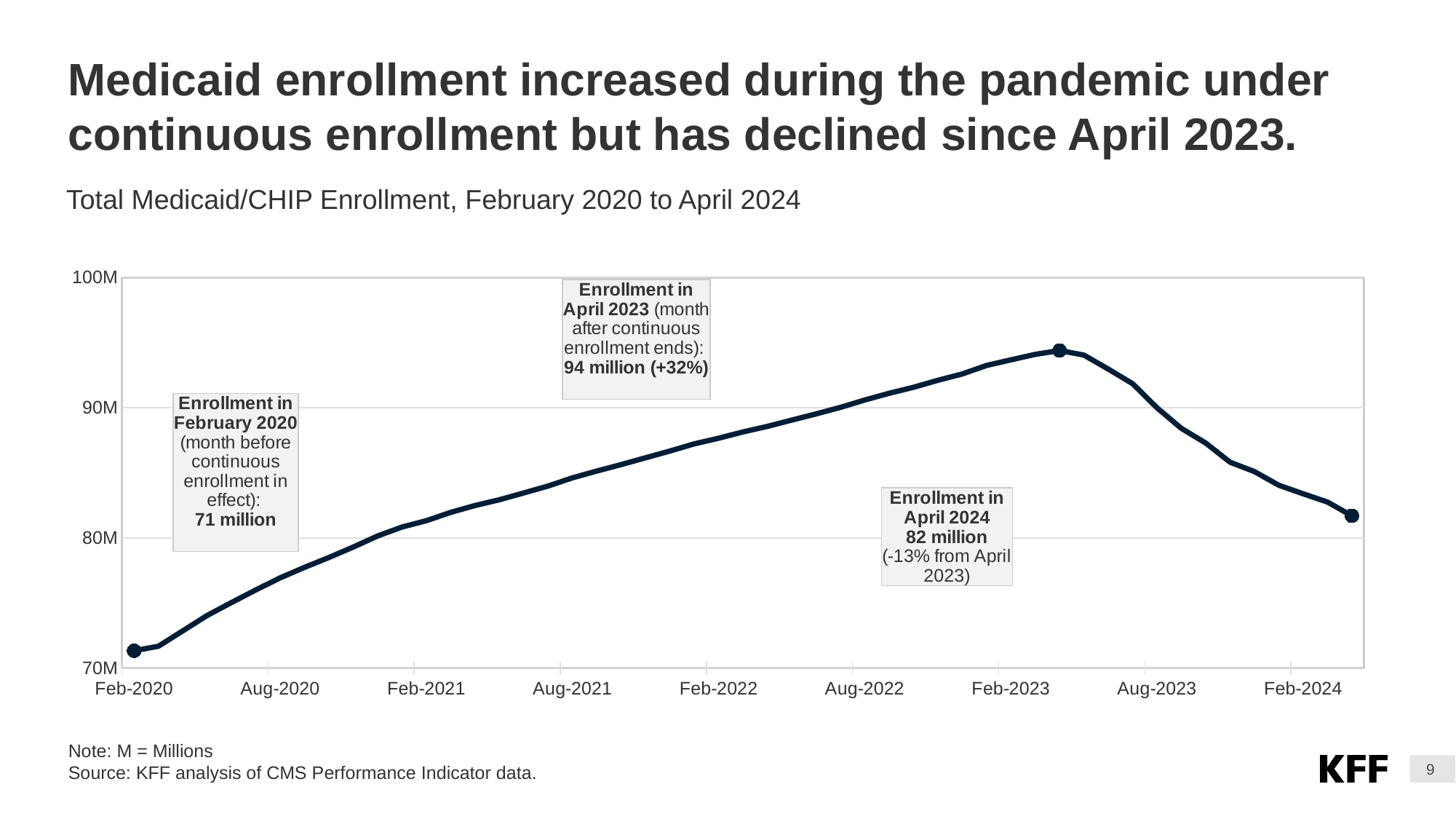

# Medicaid enrollment increased during the pandemic under continuous enrollment but has declined since April 2023.
Total Medicaid/CHIP Enrollment, February 2020 to April 2024

### Chart

| Category | Medicaid/CHIP Enrollment |
|---|---|
| 43862 | 71326807.0 |
| 43891 | 71675805.0 |
| 43922 | 72857293.0 |
| 43952 | 74037530.0 |
| 43983 | 75031385.0 |
| 44013 | 76003528.0 |
| 44044 | 76931448.0 |
| 44075 | 77736095.0 |
| 44105 | 78494228.0 |
| 44136 | 79295229.0 |
| 44166 | 80149609.0 |
| 44197 | 80832634.0 |
| 44228 | 81319638.0 |
| 44256 | 81957314.0 |
| 44287 | 82486117.0 |
| 44317 | 82930203.0 |
| 44348 | 83452764.0 |
| 44378 | 83982236.0 |
| 44409 | 84615521.0 |
| 44440 | 85138010.0 |
| 44470 | 85634567.0 |
| 44501 | 86157360.0 |
| 44531 | 86676117.0 |
| 44562 | 87226480.0 |
| 44593 | 87658421.0 |
| 44621 | 88140416.0 |
| 44652 | 88566712.0 |
| 44682 | 89049631.0 |
| 44713 | 89524061.0 |
| 44743 | 90025637.0 |
| 44774 | 90593694.0 |
| 44805 | 91110750.0 |
| 44835 | 91570433.0 |
| 44866 | 92106628.0 |
| 44896 | 92592687.0 |
| 44927 | 93248024.0 |
| 44958 | 93680894.0 |
| 44986 | 94097785.0 |
| 45017 | 94401519.0 |
| 45047 | 94044457.0 |
| 45078 | 92968663.0 |
| 45108 | 91845565.0 |
| 45161 | 89994594.0 |
| 45170 | 88414773.0 |
| 45200 | 87289666.0 |
| 45231 | 85815827.0 |
| 45261 | 85094448.0 |
| 45292 | 84041447.0 |
| 45323 | 83387167.0 |
| 45352 | 82751338.0 |
| 45383 | 81696742.0 |
Note: M = Millions
Source: KFF analysis of CMS Performance Indicator data.
9